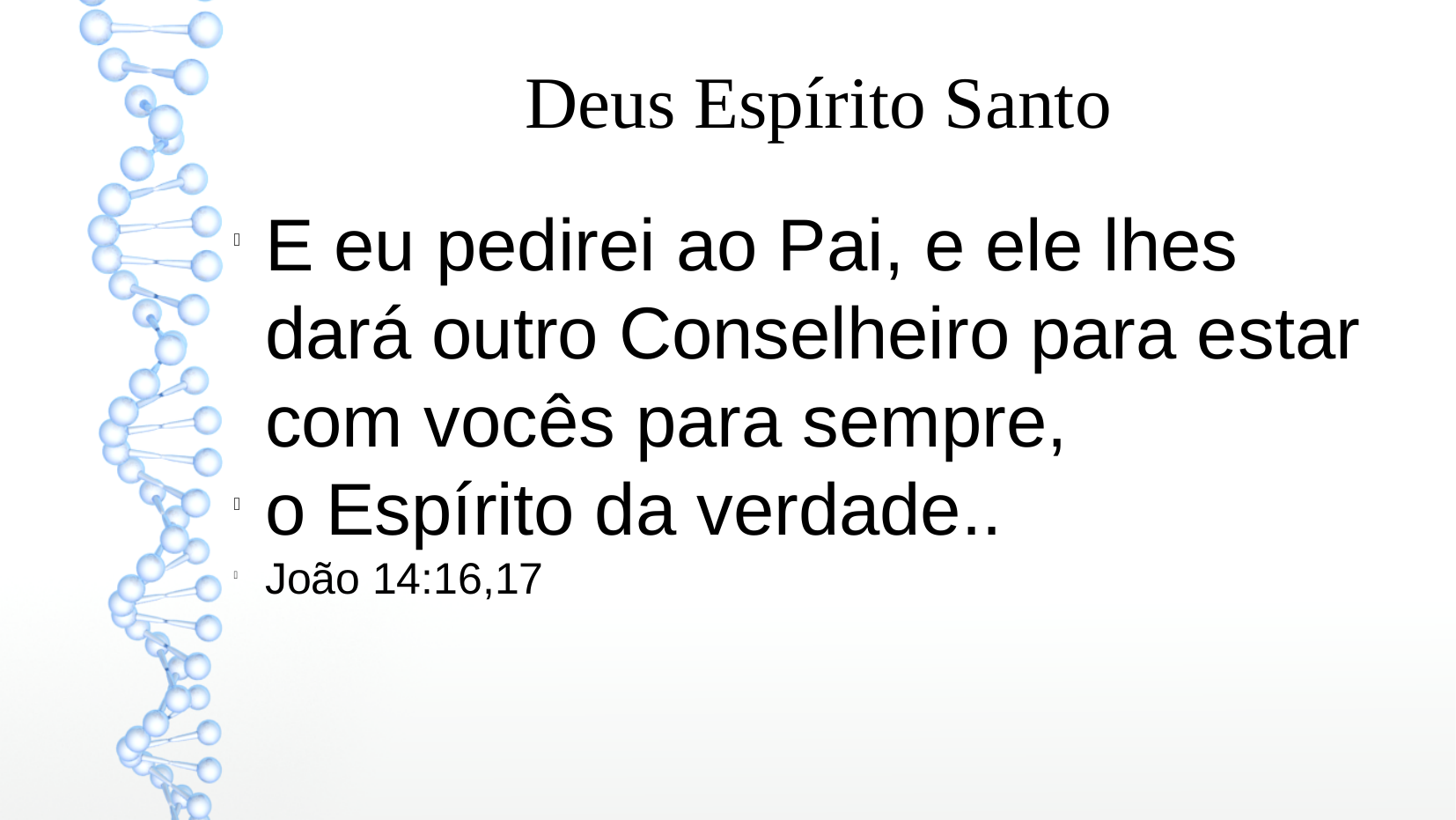

Deus Espírito Santo
E eu pedirei ao Pai, e ele lhes dará outro Conselheiro para estar com vocês para sempre,
o Espírito da verdade..
João 14:16,17